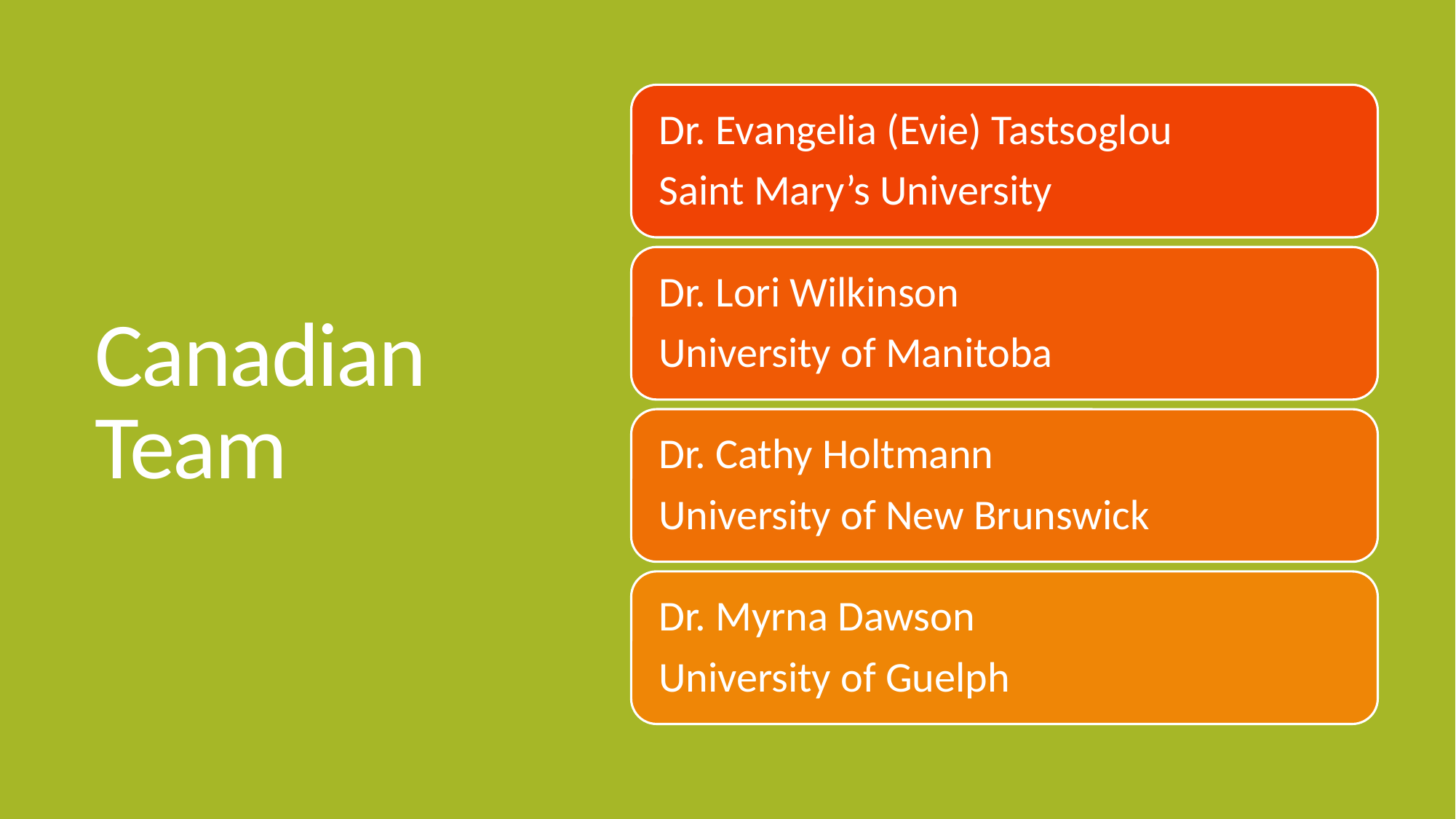

# Canadian Team
Dr. Evangelia (Evie) Tastsoglou
Saint Mary’s University
Dr. Lori Wilkinson
University of Manitoba
Dr. Cathy Holtmann
University of New Brunswick
Dr. Myrna Dawson
University of Guelph